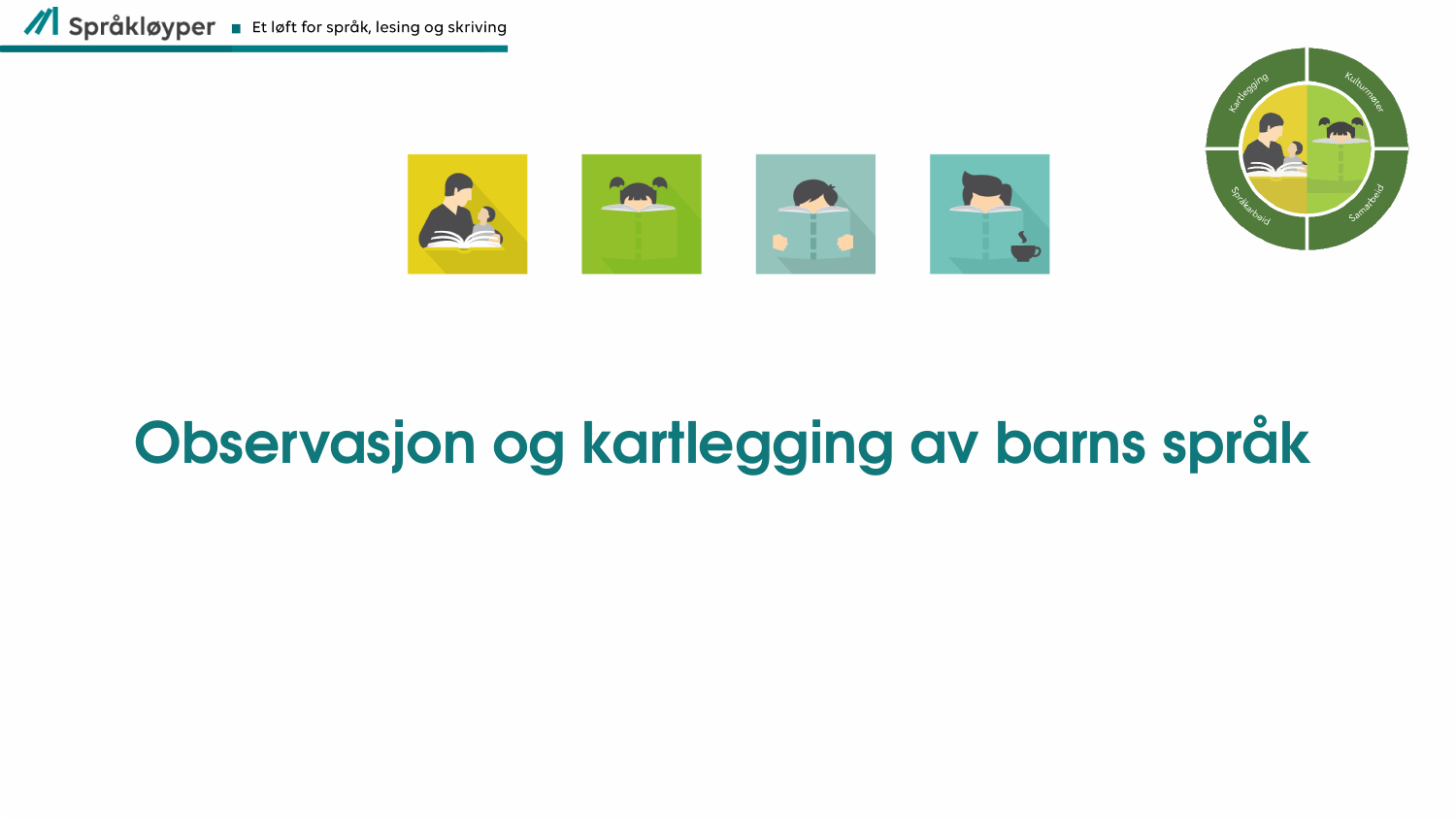

# Observasjon og kartlegging av barns språk